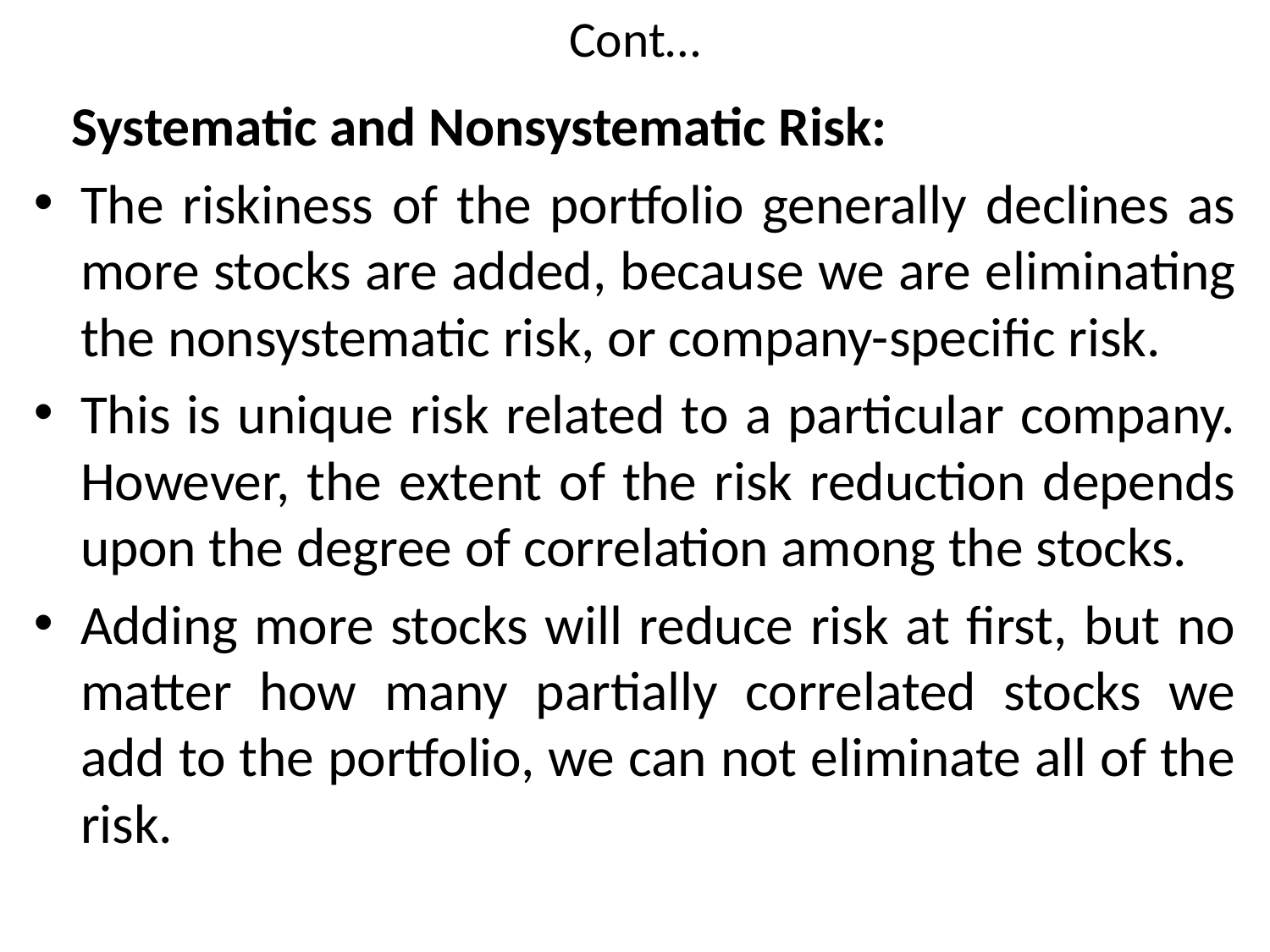

# Cont…
   Systematic and Nonsystematic Risk:
The riskiness of the portfolio generally declines as more stocks are added, because we are eliminating the nonsystematic risk, or company-specific risk.
This is unique risk related to a particular company. However, the extent of the risk reduction depends upon the degree of correlation among the stocks.
Adding more stocks will reduce risk at first, but no matter how many partially correlated stocks we add to the portfolio, we can not eliminate all of the risk.